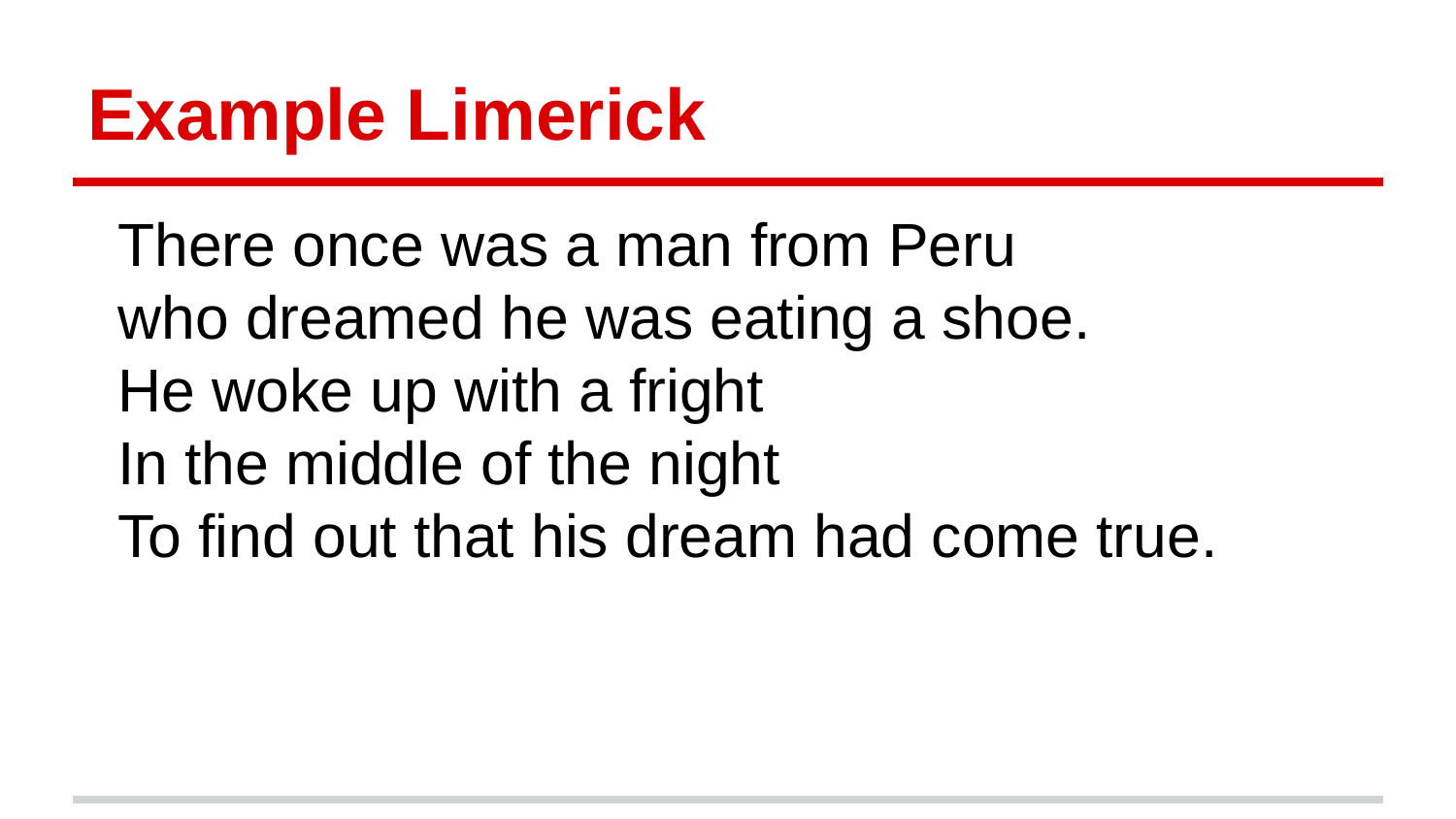

# Example Limerick
There once was a man from Peru
who dreamed he was eating a shoe.
He woke up with a fright
In the middle of the night
To find out that his dream had come true.